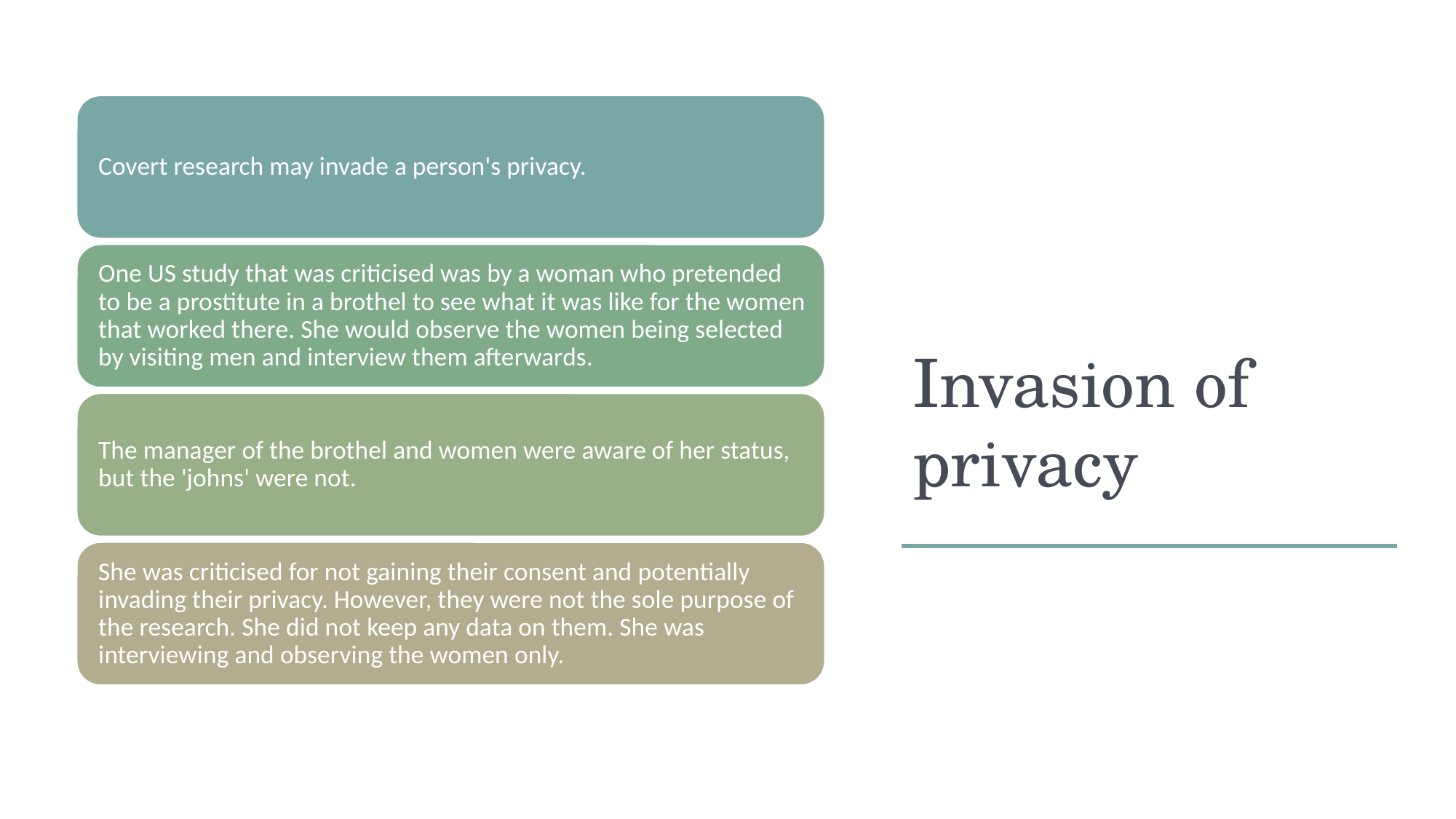

# Invasion of privacy
Covert research may invade a person's privacy.
One US study that was criticised was by a woman who pretended to be a prostitute in a brothel to see what it was like for the women that worked there. She would observe the women being selected by visiting men and interview them afterwards.
The manager of the brothel and women were aware of her status, but the 'johns' were not.
She was criticised for not gaining their consent and potentially invading their privacy. However, they were not the sole purpose of the research. She did not keep any data on them. She was interviewing and observing the women only.